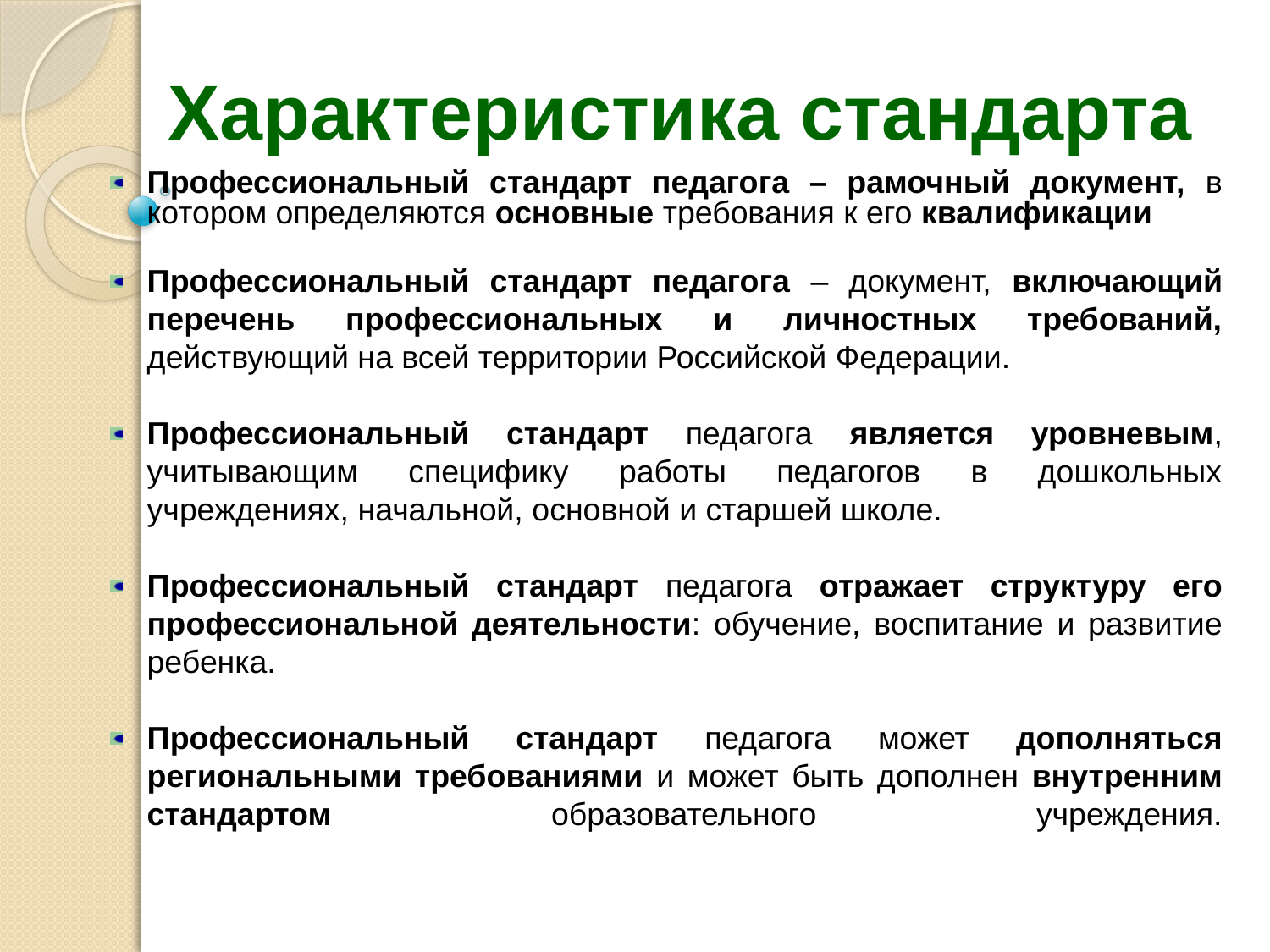

Характеристика стандарта
Профессиональный стандарт педагога – рамочный документ, в котором определяются основные требования к его квалификации

Профессиональный стандарт педагога – документ, включающий перечень профессиональных и личностных требований, действующий на всей территории Российской Федерации.

Профессиональный стандарт педагога является уровневым, учитывающим специфику работы педагогов в дошкольных учреждениях, начальной, основной и старшей школе.

Профессиональный стандарт педагога отражает структуру его профессиональной деятельности: обучение, воспитание и развитие ребенка.

Профессиональный стандарт педагога может дополняться региональными требованиями и может быть дополнен внутренним стандартом образовательного учреждения.